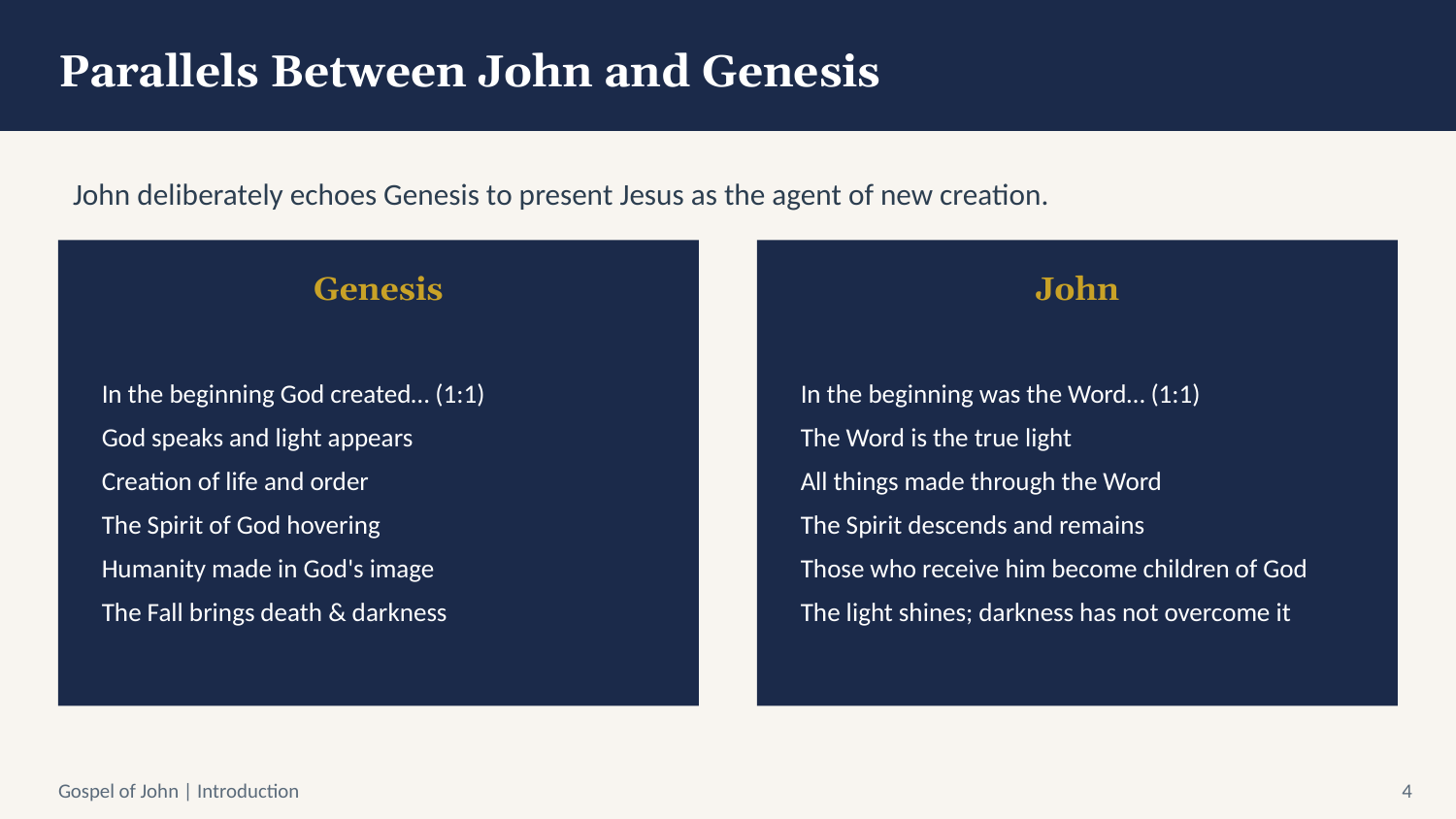

Parallels Between John and Genesis
John deliberately echoes Genesis to present Jesus as the agent of new creation.

Genesis
John
In the beginning God created… (1:1)
God speaks and light appears
Creation of life and order
The Spirit of God hovering
Humanity made in God's image
The Fall brings death & darkness
In the beginning was the Word… (1:1)
The Word is the true light
All things made through the Word
The Spirit descends and remains
Those who receive him become children of God
The light shines; darkness has not overcome it
Gospel of John | Introduction
4